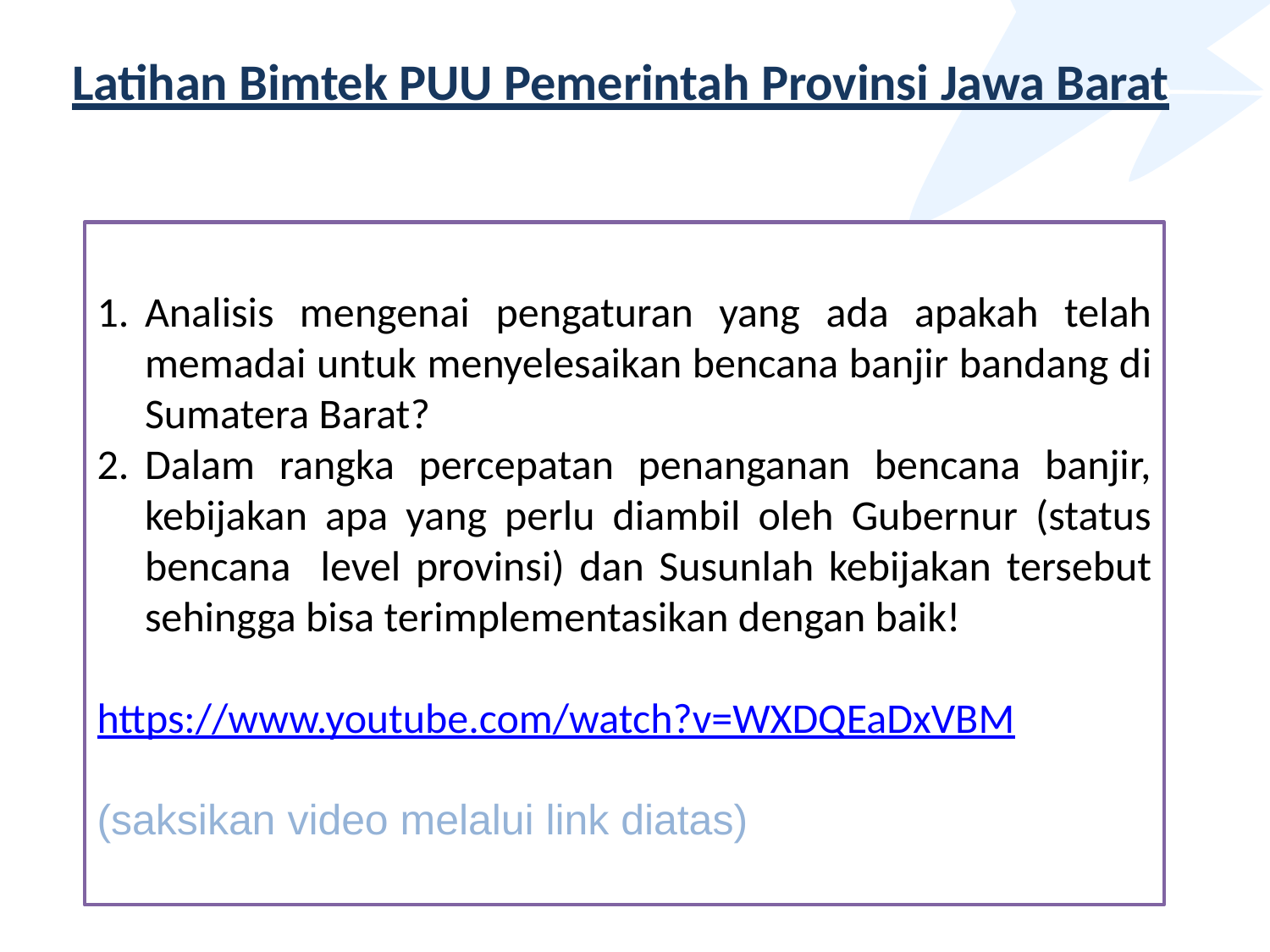

# Latihan Bimtek PUU Pemerintah Provinsi Jawa Barat
Analisis mengenai pengaturan yang ada apakah telah memadai untuk menyelesaikan bencana banjir bandang di Sumatera Barat?
Dalam rangka percepatan penanganan bencana banjir, kebijakan apa yang perlu diambil oleh Gubernur (status bencana  level provinsi) dan Susunlah kebijakan tersebut sehingga bisa terimplementasikan dengan baik!

https://www.youtube.com/watch?v=WXDQEaDxVBM

(saksikan video melalui link diatas)